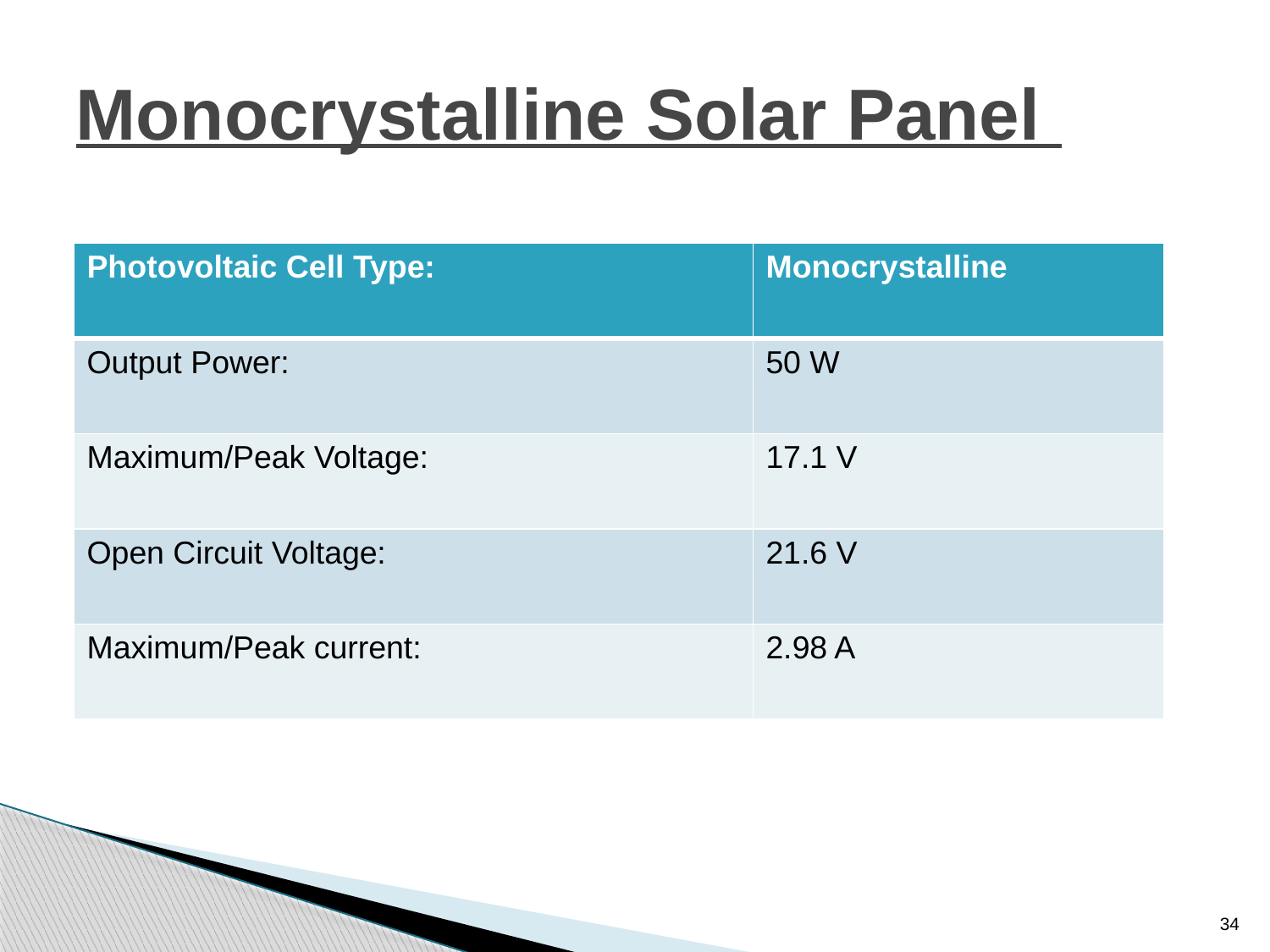

# Monocrystalline Solar Panel
| Photovoltaic Cell Type: | Monocrystalline |
| --- | --- |
| Output Power: | 50 W |
| Maximum/Peak Voltage: | 17.1 V |
| Open Circuit Voltage: | 21.6 V |
| Maximum/Peak current: | 2.98 A |
34